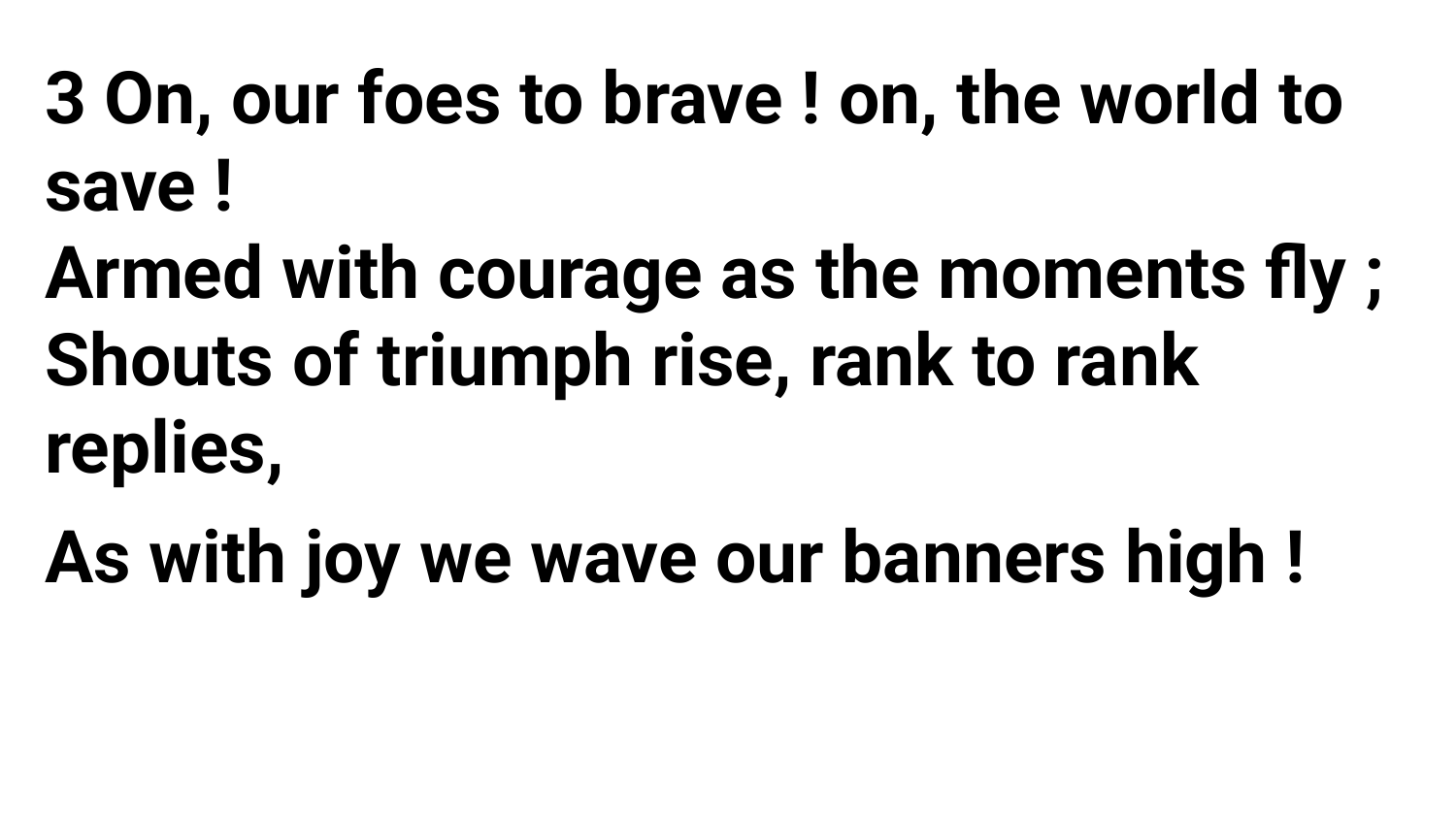

3 On, our foes to brave ! on, the world to save !
Armed with courage as the moments fly ;
Shouts of triumph rise, rank to rank replies,
As with joy we wave our banners high !